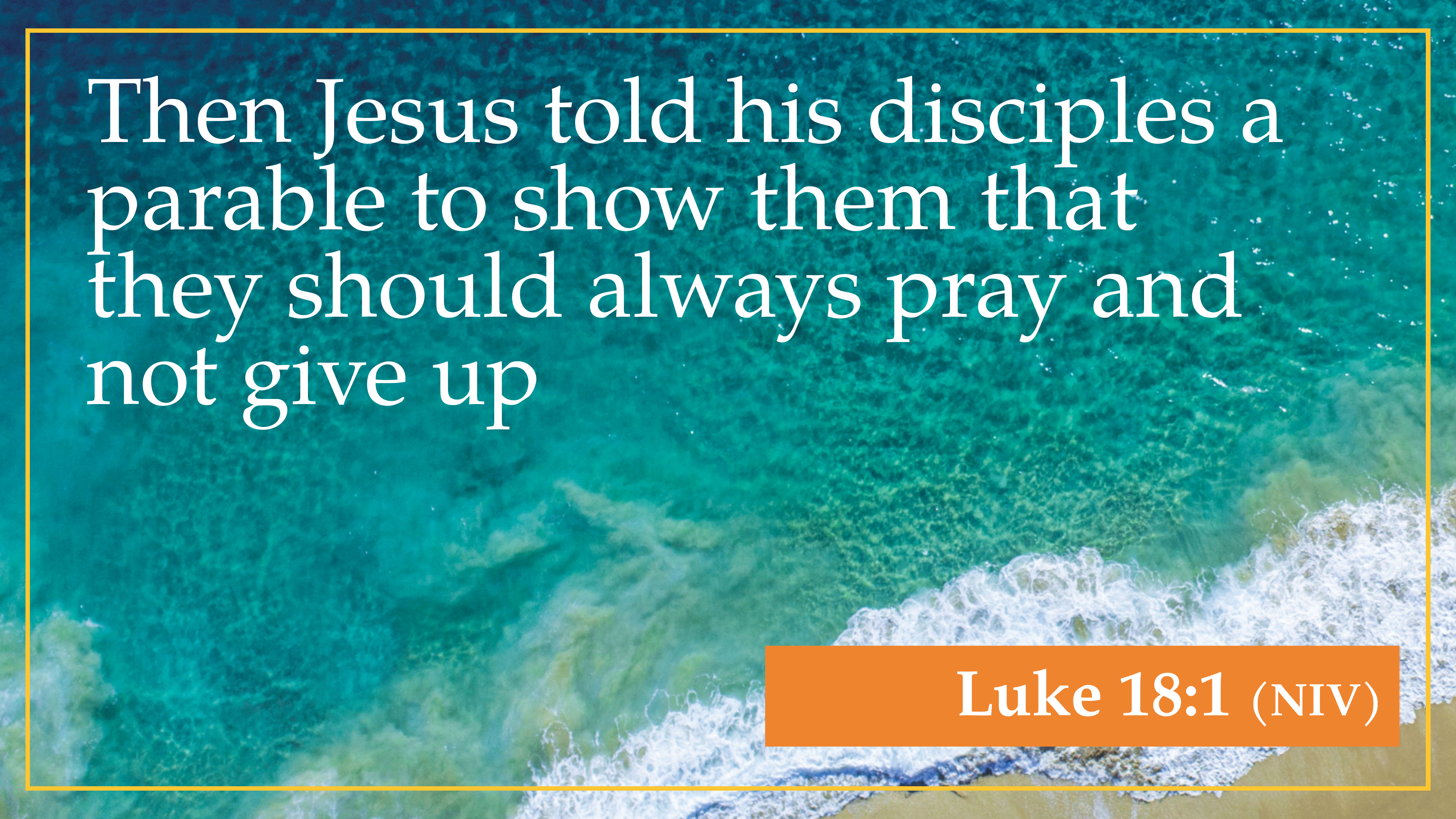

Then Jesus told his disciples a parable to show them that they should always pray and not give up
Luke 18:1 (NIV)